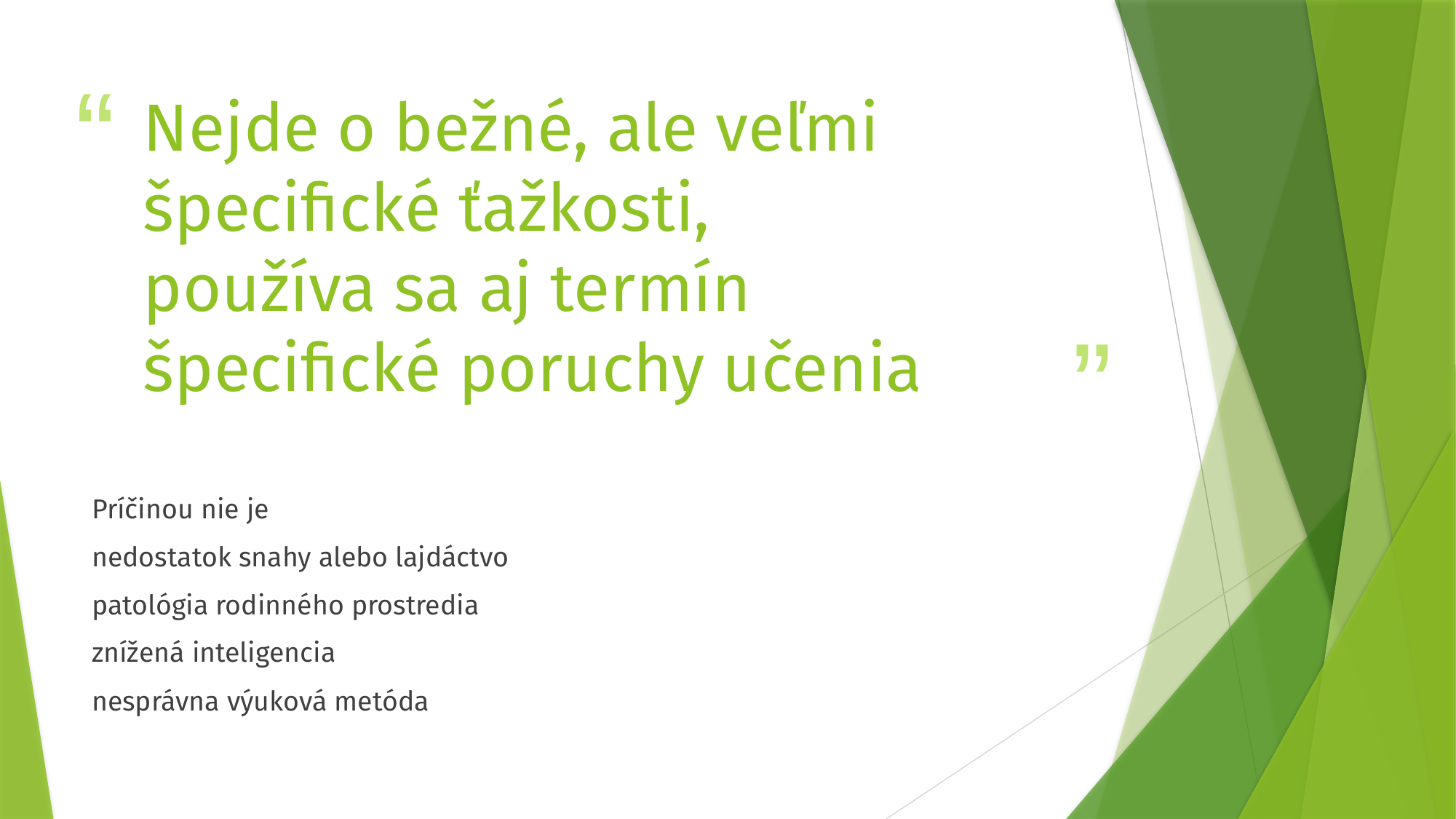

# Nejde o bežné, ale veľmi špecifické ťažkosti, používa sa aj termín špecifické poruchy učenia
Príčinou nie je
nedostatok snahy alebo lajdáctvo
patológia rodinného prostredia
znížená inteligencia
nesprávna výuková metóda